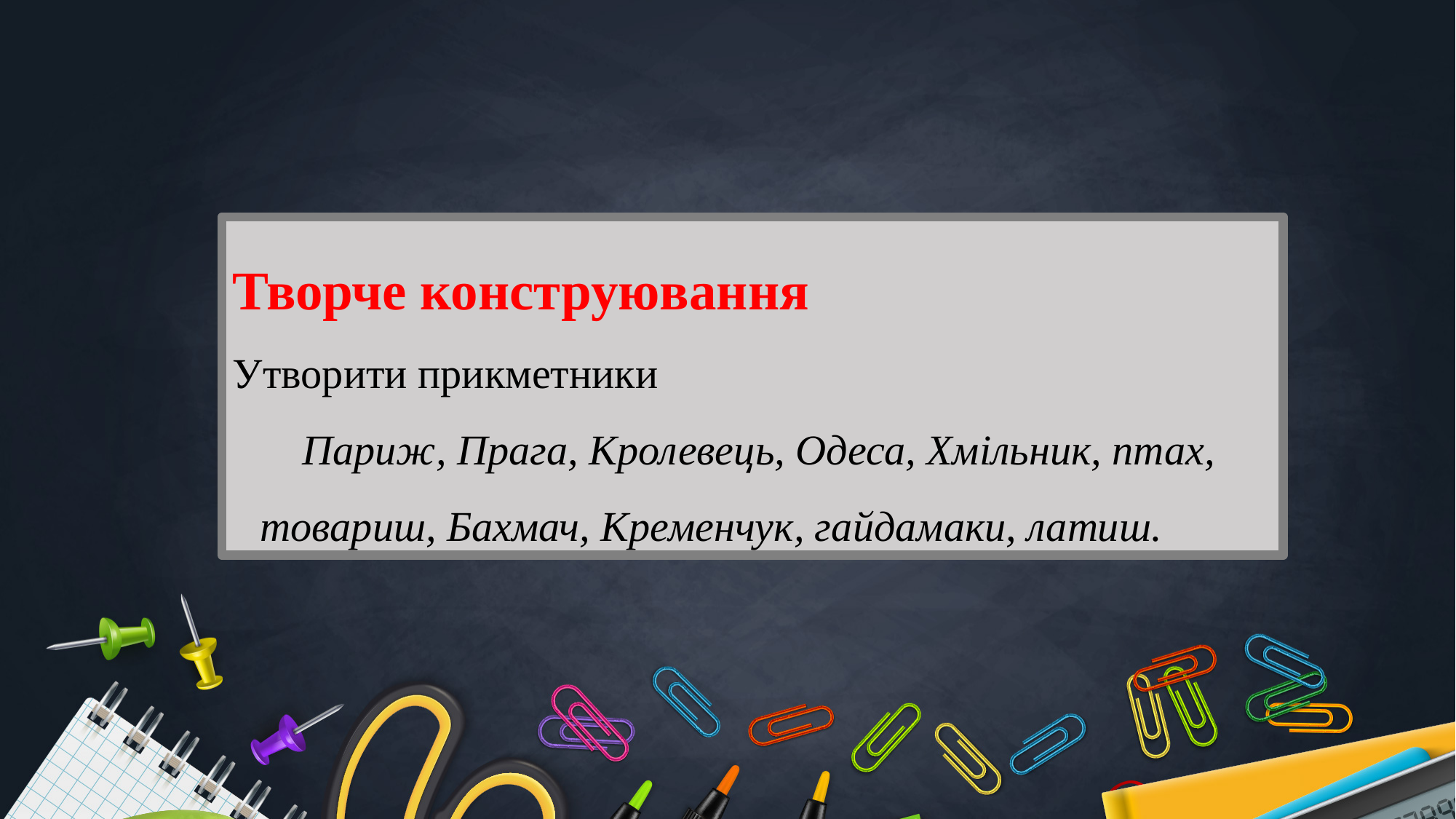

Творче конструювання
Утворити прикметники
    Париж, Прага, Кролевець, Одеса, Хмільник, птах,
товариш, Бахмач, Кременчук, гайдамаки, латиш.